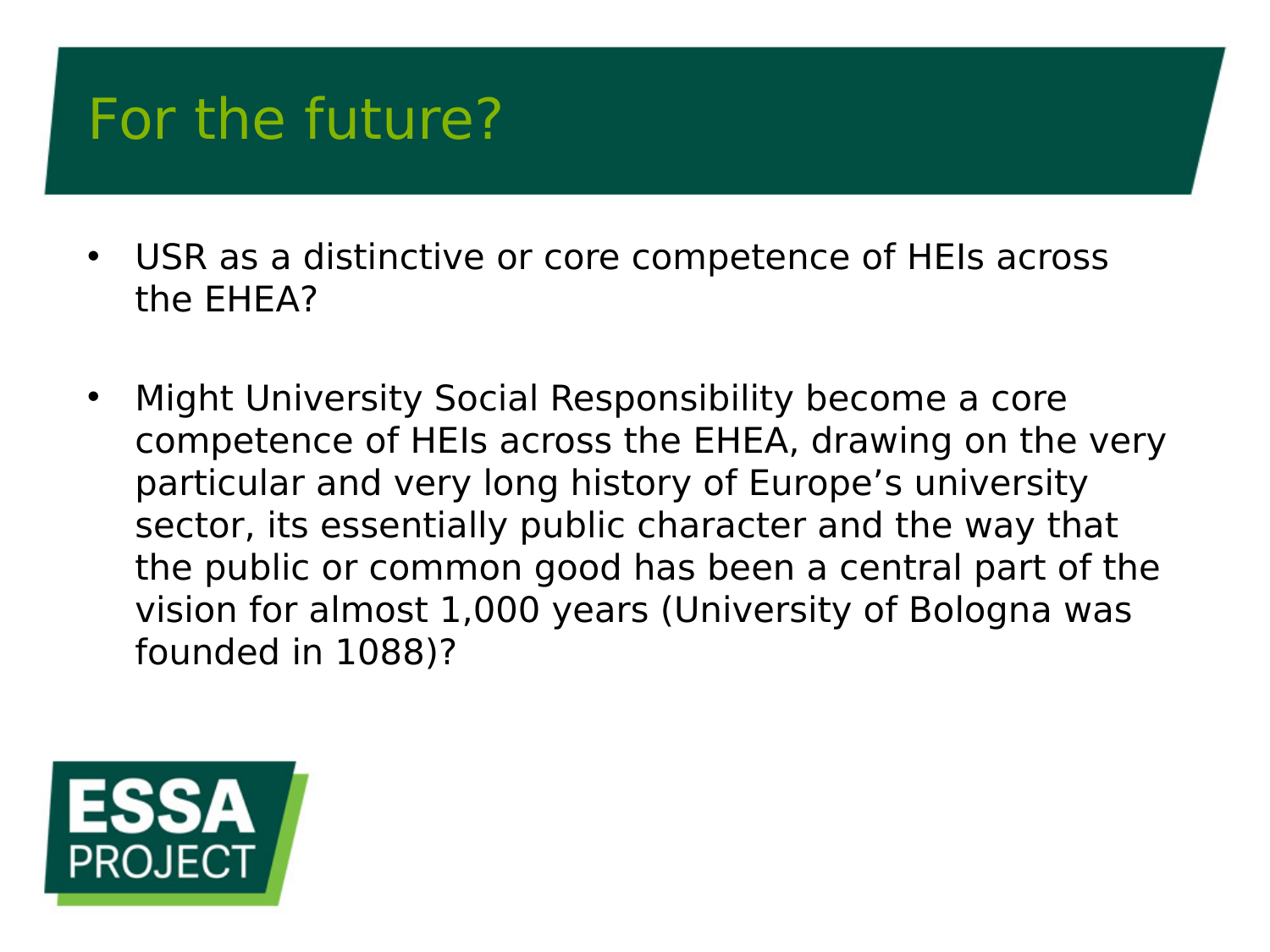

# For the future?
USR as a distinctive or core competence of HEIs across the EHEA?

Might University Social Responsibility become a core competence of HEIs across the EHEA, drawing on the very particular and very long history of Europe’s university sector, its essentially public character and the way that the public or common good has been a central part of the vision for almost 1,000 years (University of Bologna was founded in 1088)?